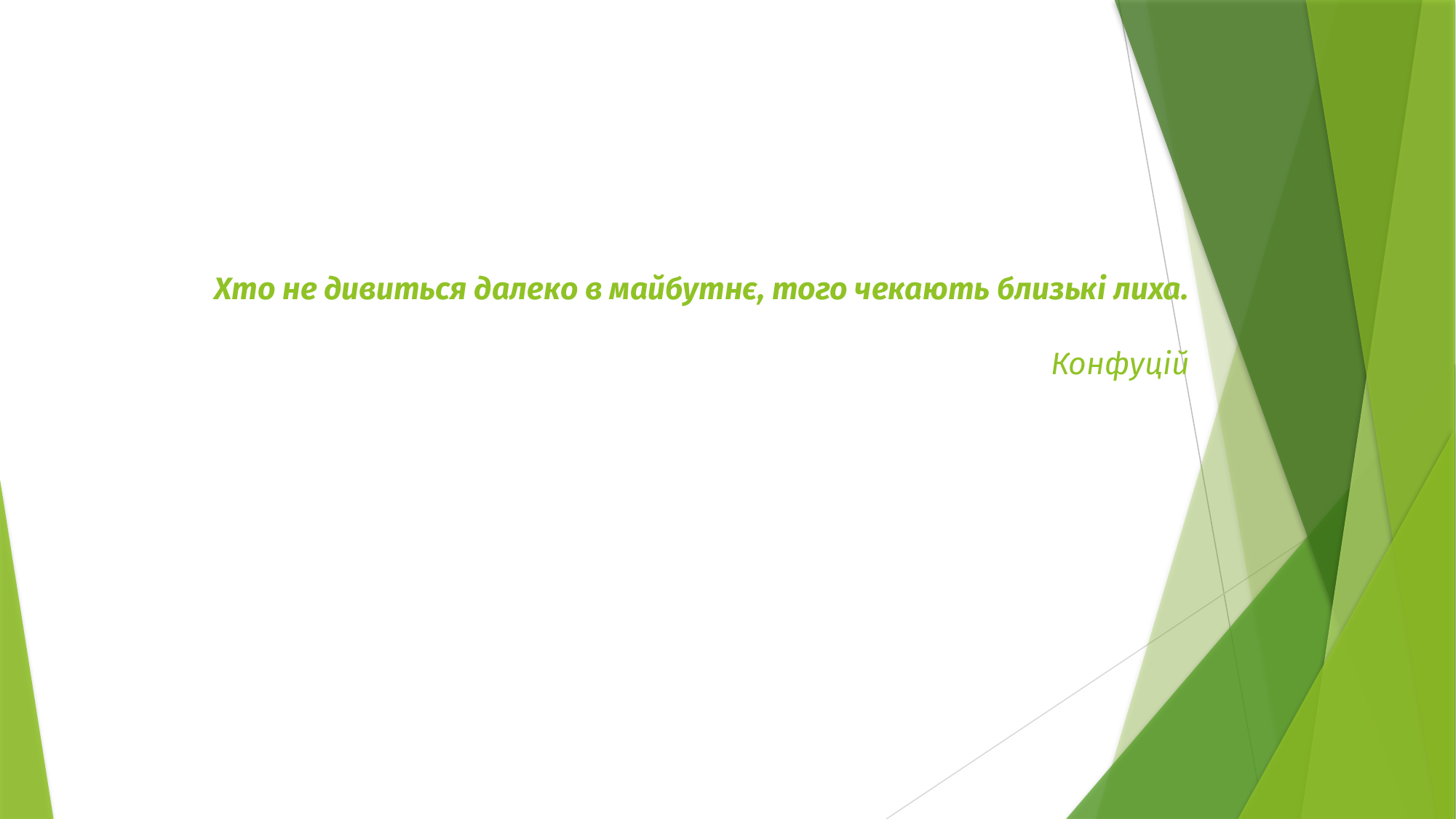

# Хто не дивиться далеко в майбутнє, того чекають близькі лиха. Конфуцій